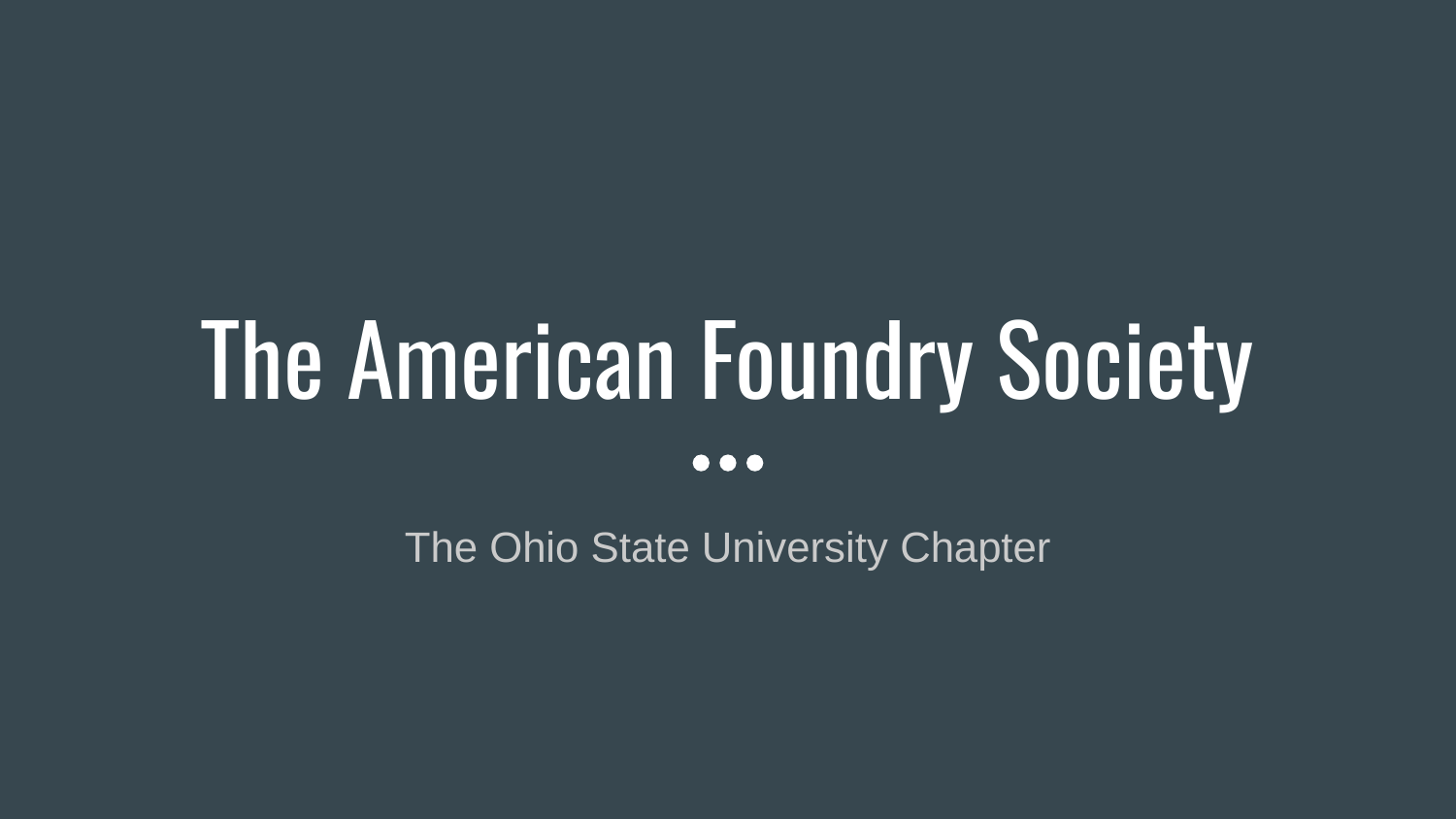

# The American Foundry Society
The Ohio State University Chapter